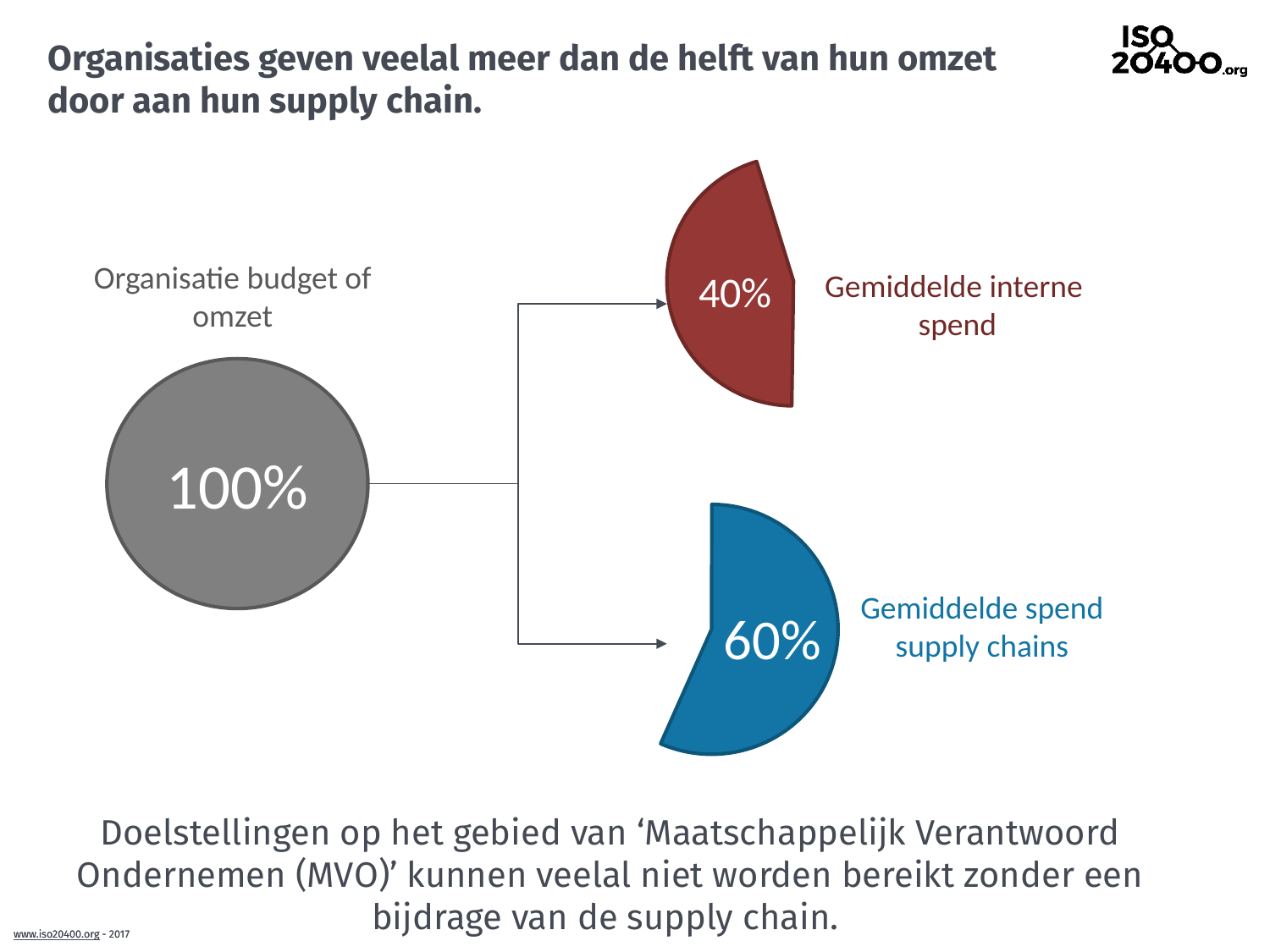

# Organisaties geven veelal meer dan de helft van hun omzet door aan hun supply chain.

40%
Gemiddelde interne
spend
Organisatie budget of omzet
100%

Gemiddelde spend supply chains
60%
Doelstellingen op het gebied van ‘Maatschappelijk Verantwoord Ondernemen (MVO)’ kunnen veelal niet worden bereikt zonder een bijdrage van de supply chain.